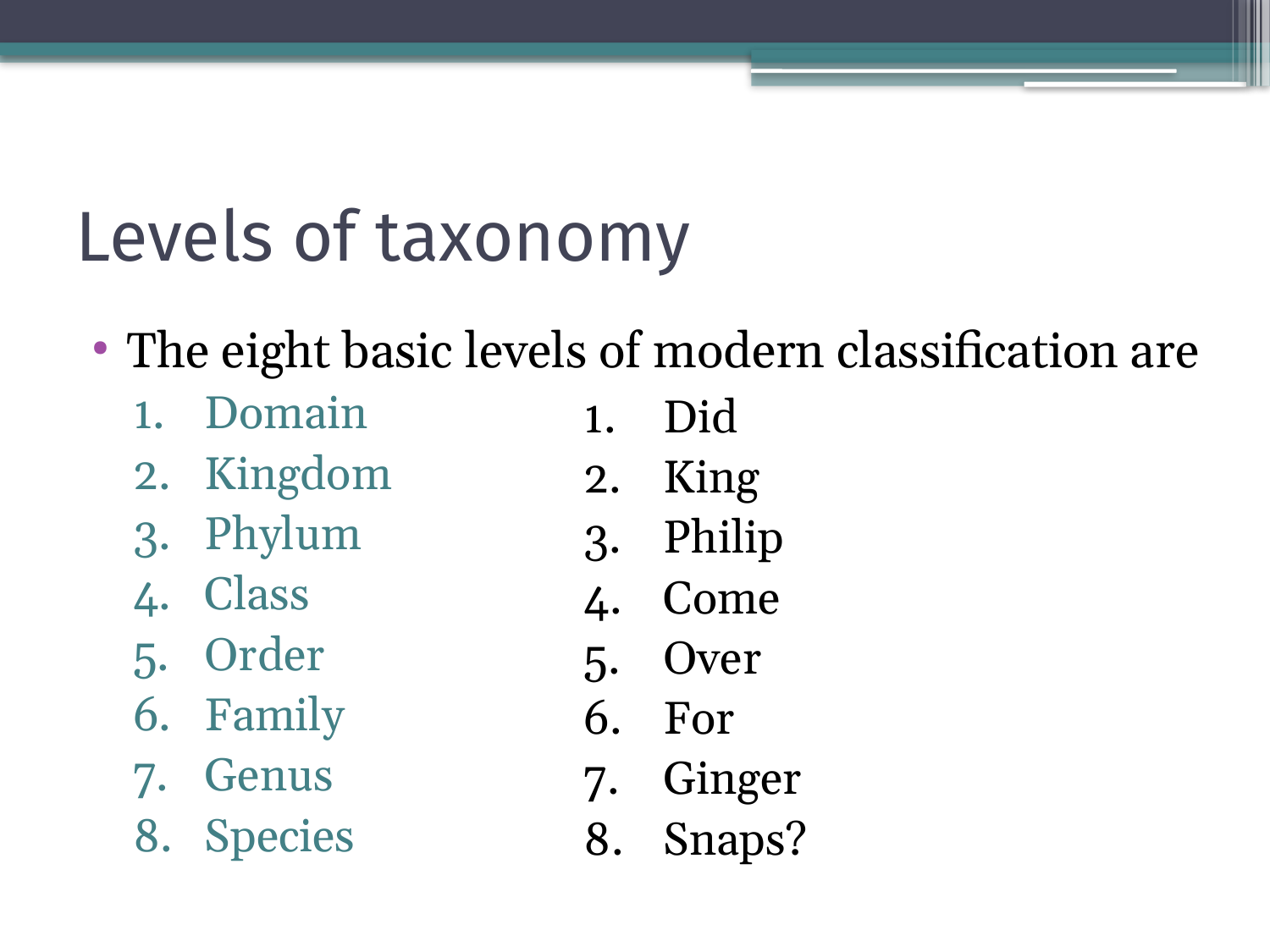

# Levels of taxonomy
The eight basic levels of modern classification are
Domain
Kingdom
Phylum
Class
Order
Family
Genus
Species

Did
King
Philip
Come
Over
For
Ginger
Snaps?